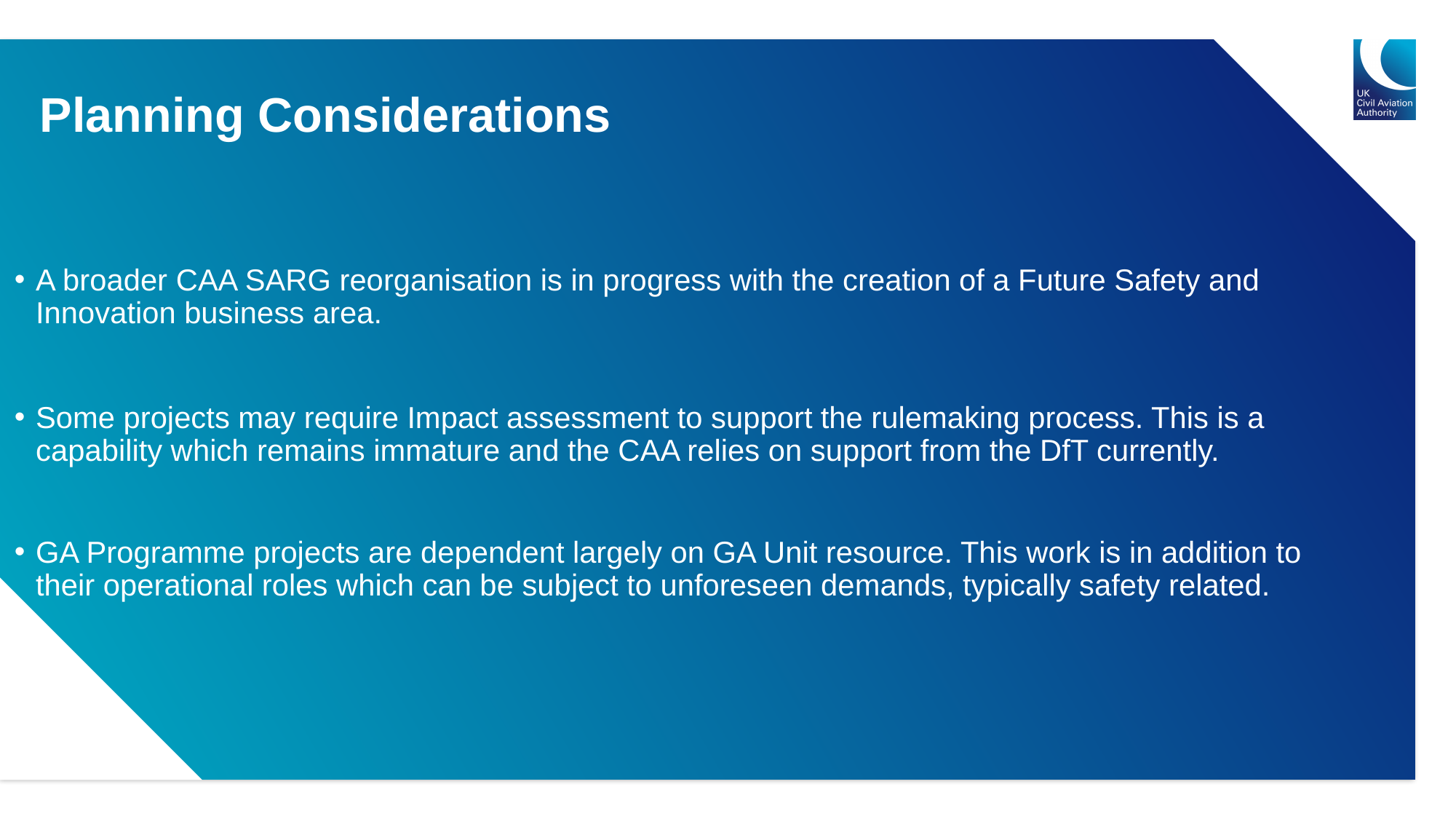

# Planning Considerations

A broader CAA SARG reorganisation is in progress with the creation of a Future Safety and Innovation business area.

Some projects may require Impact assessment to support the rulemaking process. This is a capability which remains immature and the CAA relies on support from the DfT currently.

GA Programme projects are dependent largely on GA Unit resource. This work is in addition to their operational roles which can be subject to unforeseen demands, typically safety related.